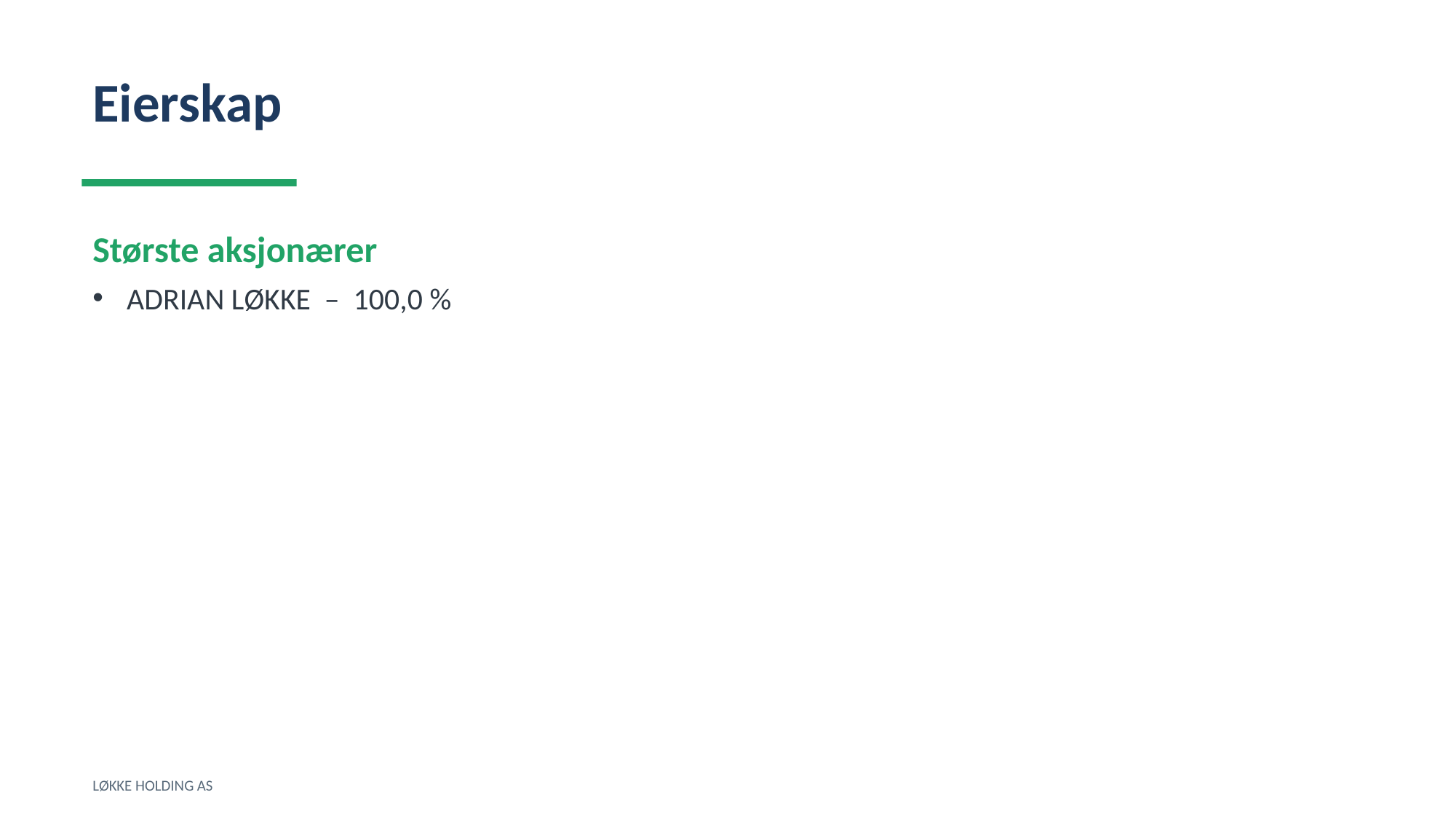

Eierskap

Største aksjonærer
ADRIAN LØKKE  –  100,0 %
LØKKE HOLDING AS